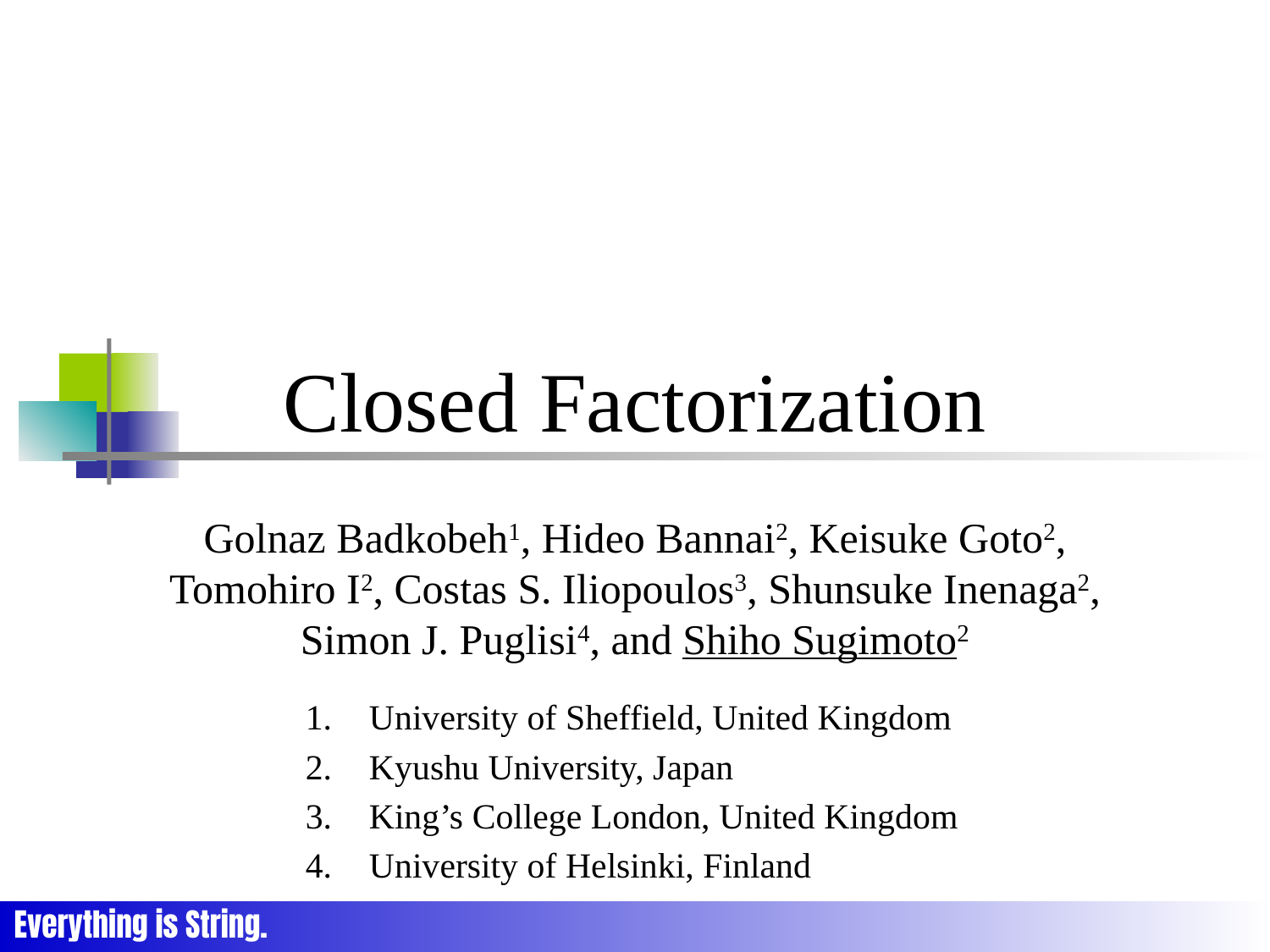

# Closed Factorization
Golnaz Badkobeh1, Hideo Bannai2, Keisuke Goto2,
Tomohiro I2, Costas S. Iliopoulos3, Shunsuke Inenaga2,
Simon J. Puglisi4, and Shiho Sugimoto2
University of Sheffield, United Kingdom
Kyushu University, Japan
King’s College London, United Kingdom
University of Helsinki, Finland